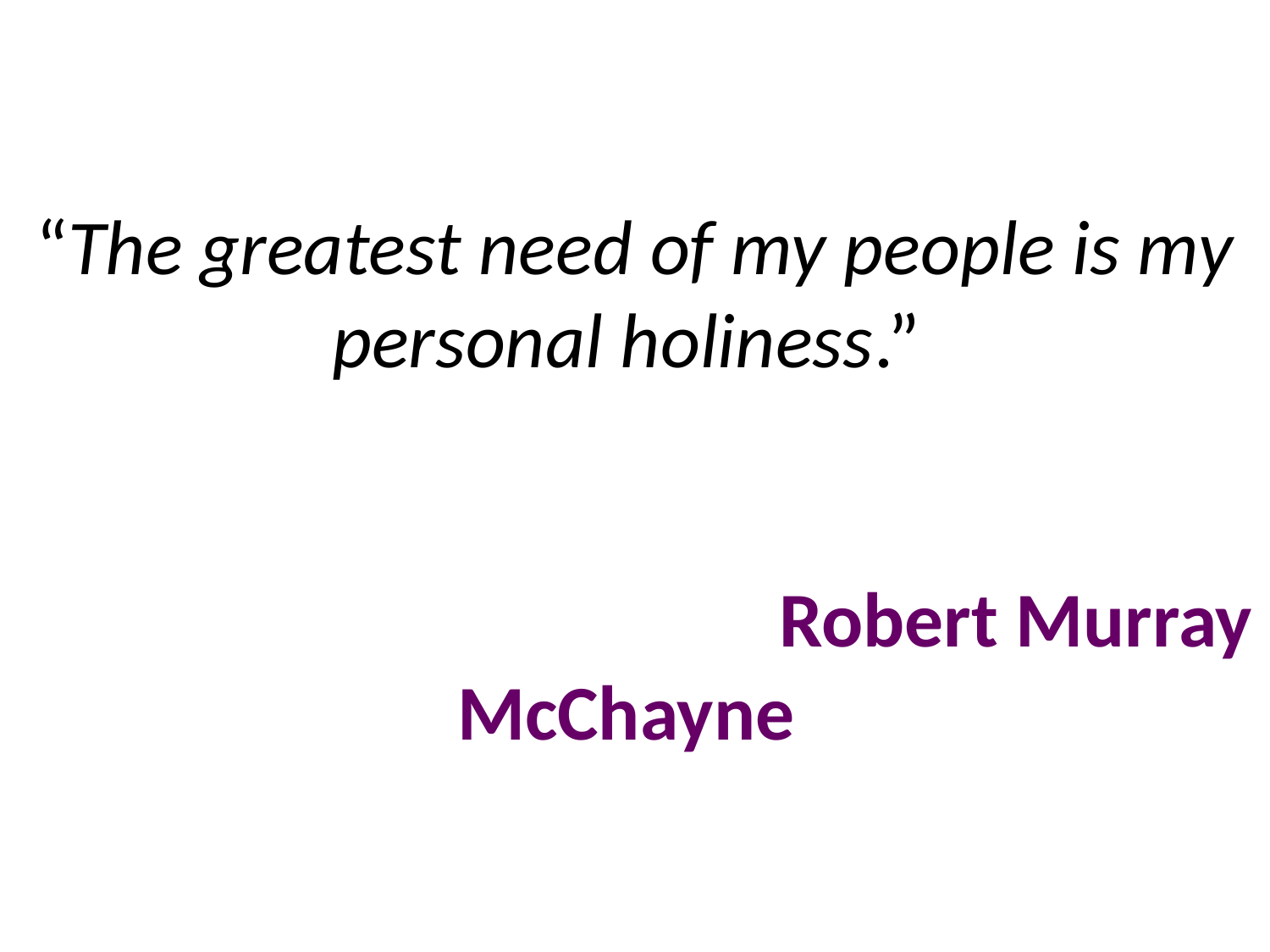

# “The greatest need of my people is my personal holiness.” Robert Murray McChayne